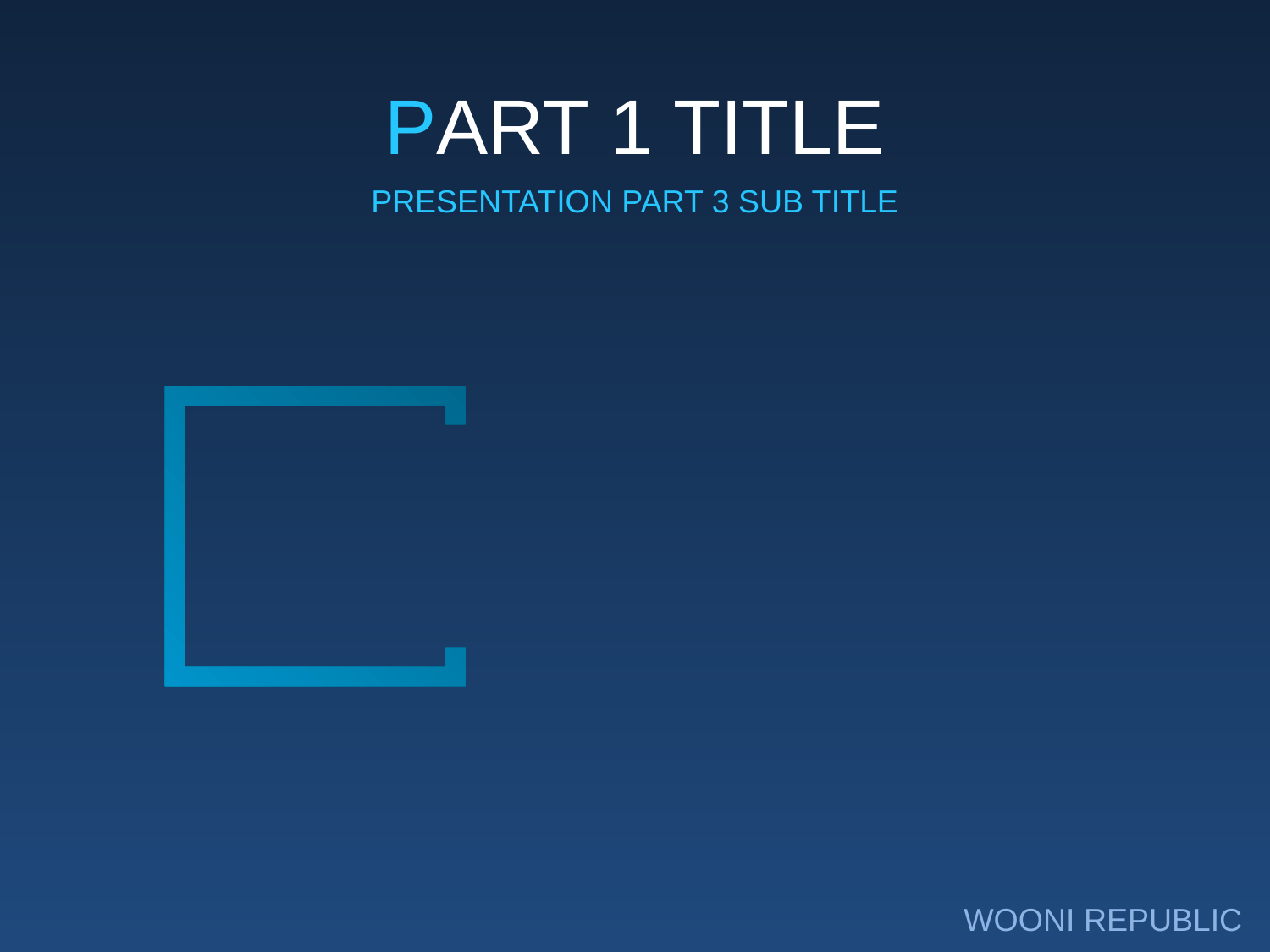

PART 1 TITLE
PRESENTATION PART 3 SUB TITLE

WOONI REPUBLIC